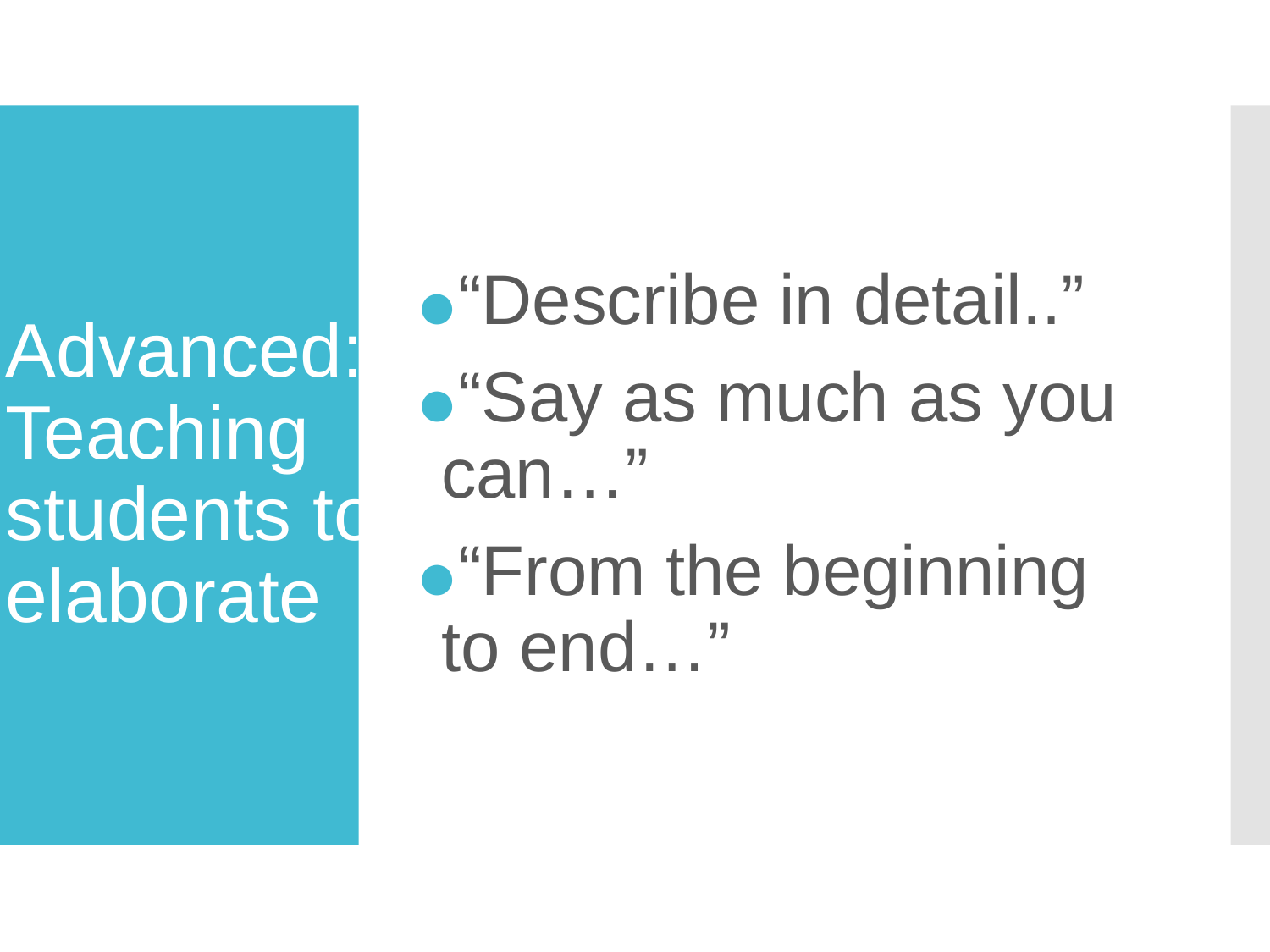

“Describe in detail..”
“Say as much as you can…”
“From the beginning to end…”
# Advanced: Teaching students to elaborate